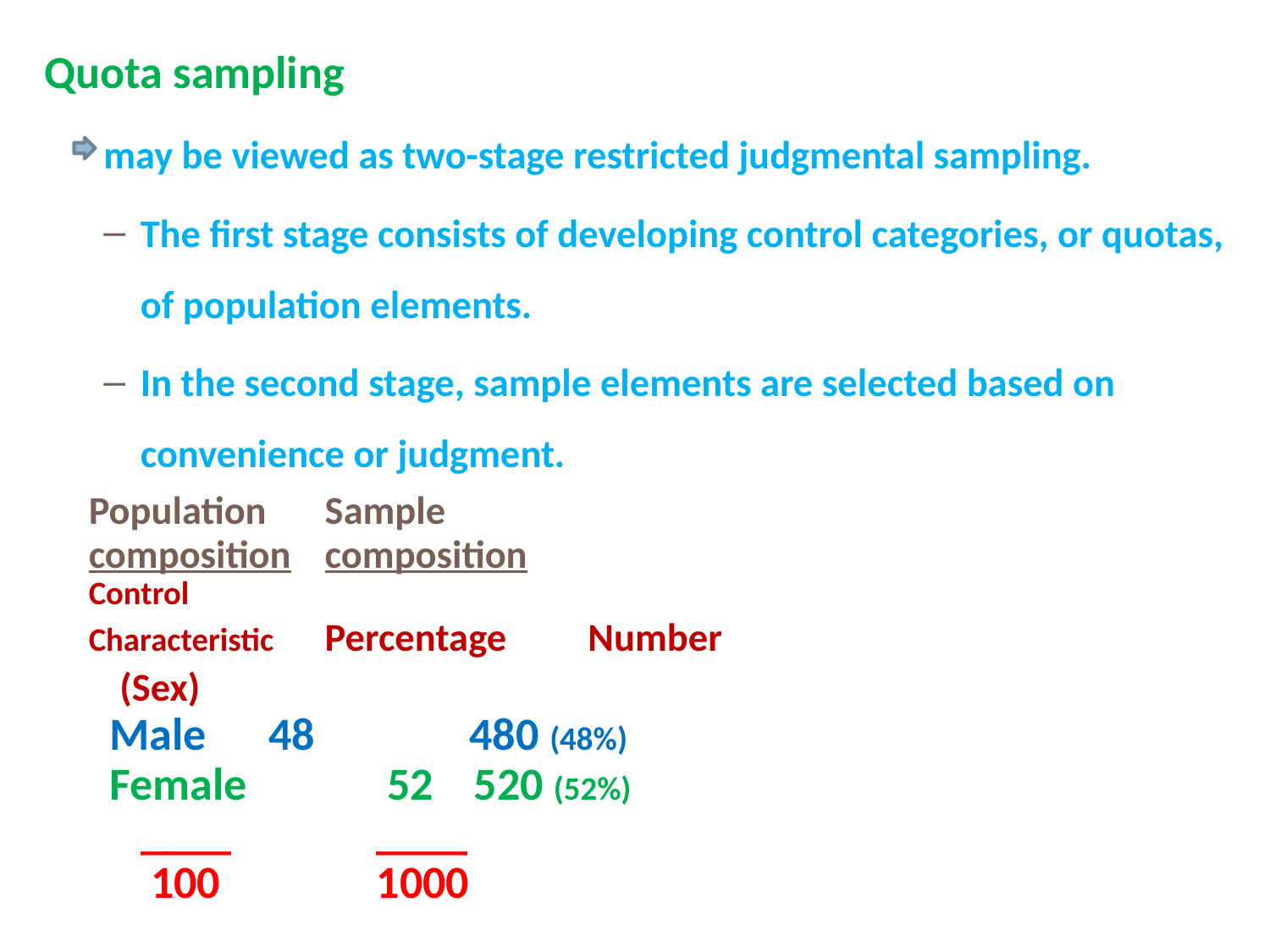

Quota sampling
        may be viewed as two-stage restricted judgmental sampling.
The first stage consists of developing control categories, or quotas, of population elements.
In the second stage, sample elements are selected based on convenience or judgment.
				Population		Sample
			composition		composition
Control
Characteristic		Percentage		   Number
   (Sex)
  Male		      48		              480 (48%)
  Female		      52			   520 (52%)
			     ____		     ____
			      100		     1000